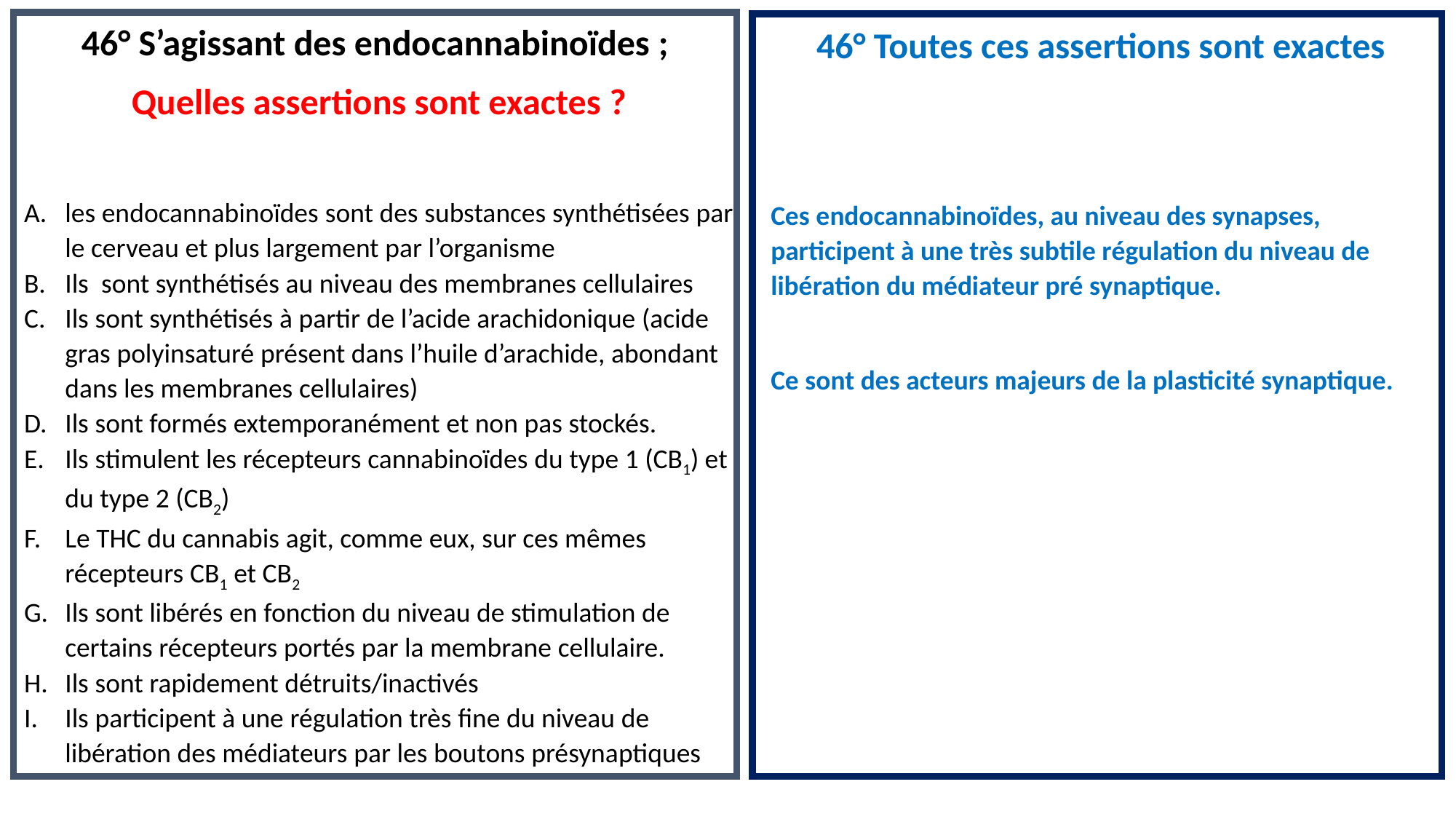

46° S’agissant des endocannabinoïdes ;
Quelles assertions sont exactes ?

les endocannabinoïdes sont des substances synthétisées par le cerveau et plus largement par l’organisme
Ils  sont synthétisés au niveau des membranes cellulaires
Ils sont synthétisés à partir de l’acide arachidonique (acide gras polyinsaturé présent dans l’huile d’arachide, abondant dans les membranes cellulaires)
Ils sont formés extemporanément et non pas stockés.
Ils stimulent les récepteurs cannabinoïdes du type 1 (CB1) et du type 2 (CB2)
Le THC du cannabis agit, comme eux, sur ces mêmes récepteurs CB1 et CB2
Ils sont libérés en fonction du niveau de stimulation de certains récepteurs portés par la membrane cellulaire.
Ils sont rapidement détruits/inactivés
Ils participent à une régulation très fine du niveau de libération des médiateurs par les boutons présynaptiques

46° Toutes ces assertions sont exactes

Ces endocannabinoïdes, au niveau des synapses, participent à une très subtile régulation du niveau de libération du médiateur pré synaptique.

Ce sont des acteurs majeurs de la plasticité synaptique.